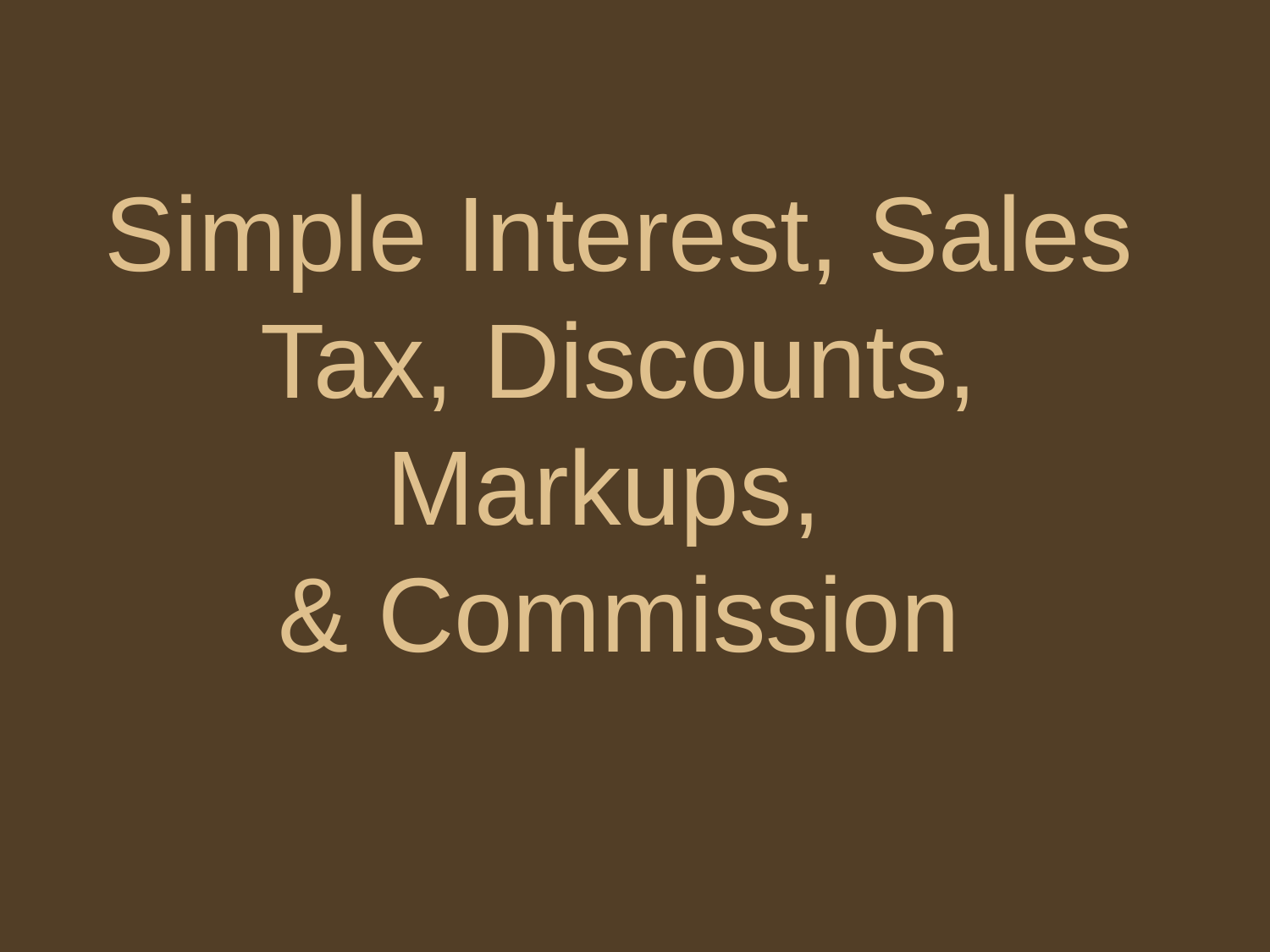

# Simple Interest, Sales Tax, Discounts, Markups, & Commission